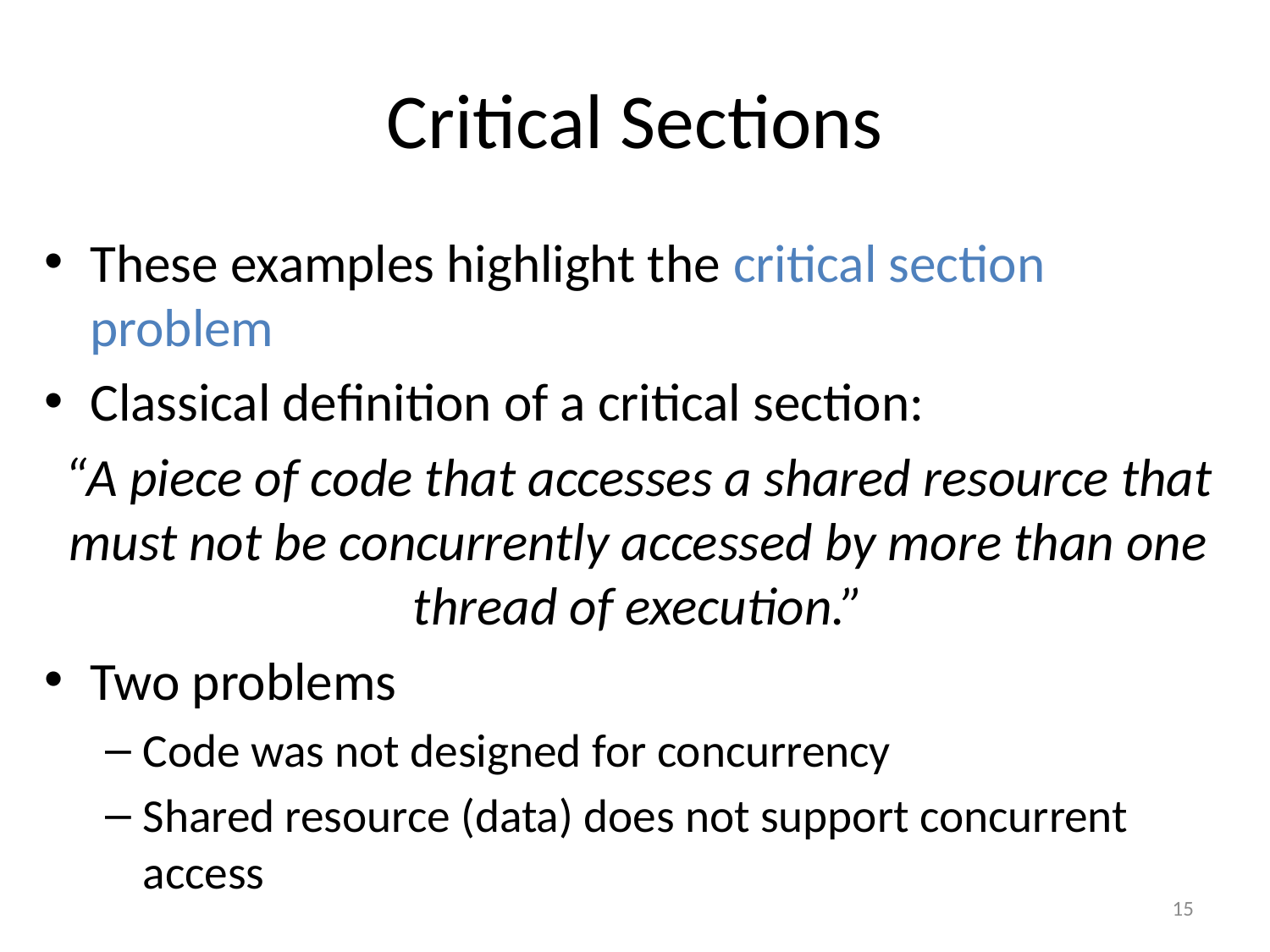

# Critical Sections
These examples highlight the critical section problem
Classical definition of a critical section:
“A piece of code that accesses a shared resource that must not be concurrently accessed by more than one thread of execution.”
Two problems
Code was not designed for concurrency
Shared resource (data) does not support concurrent access
15